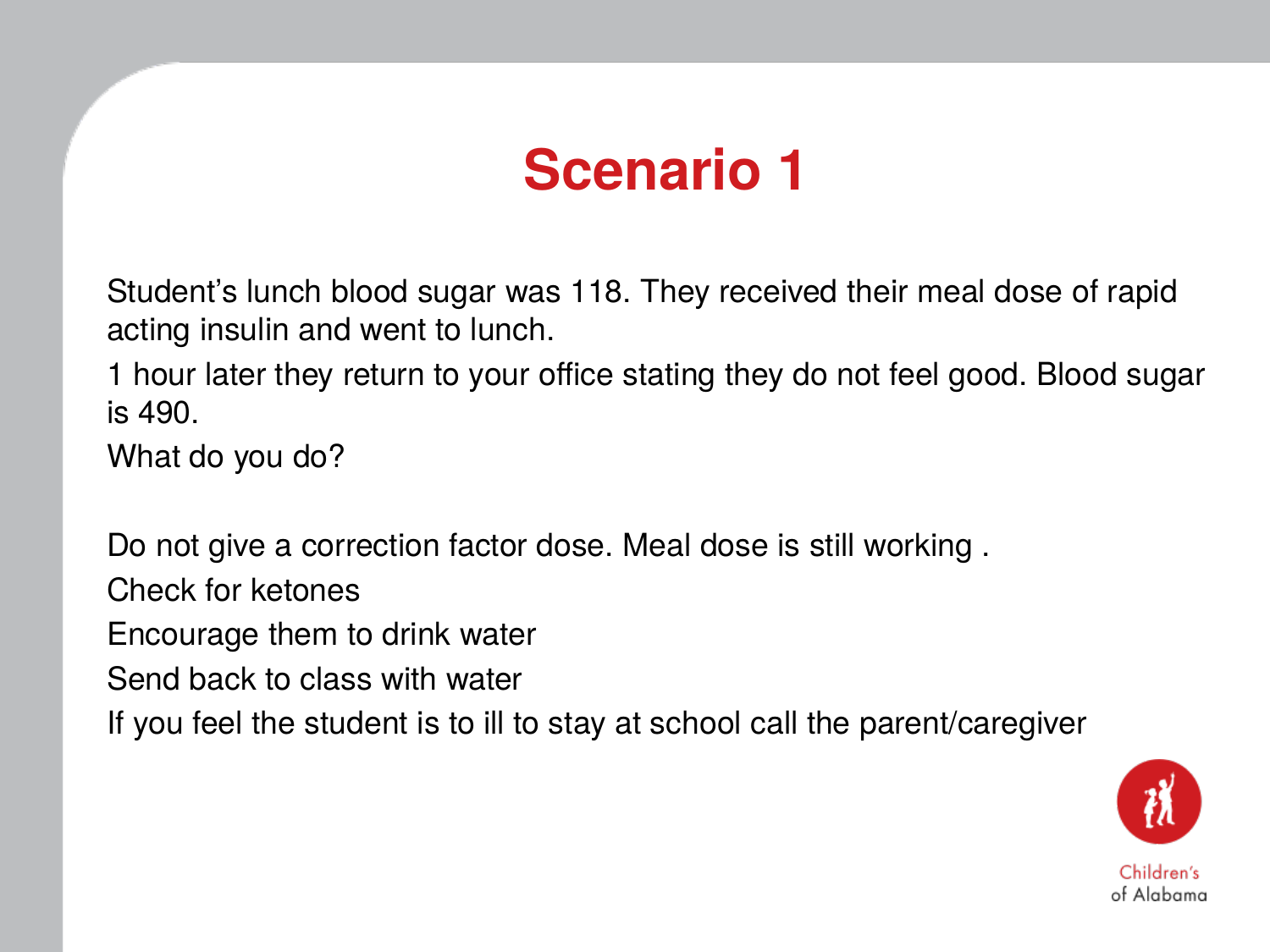

# Scenario 1
Student’s lunch blood sugar was 118. They received their meal dose of rapid acting insulin and went to lunch.
1 hour later they return to your office stating they do not feel good. Blood sugar is 490.
What do you do?

Do not give a correction factor dose. Meal dose is still working .
Check for ketones
Encourage them to drink water
Send back to class with water
If you feel the student is to ill to stay at school call the parent/caregiver